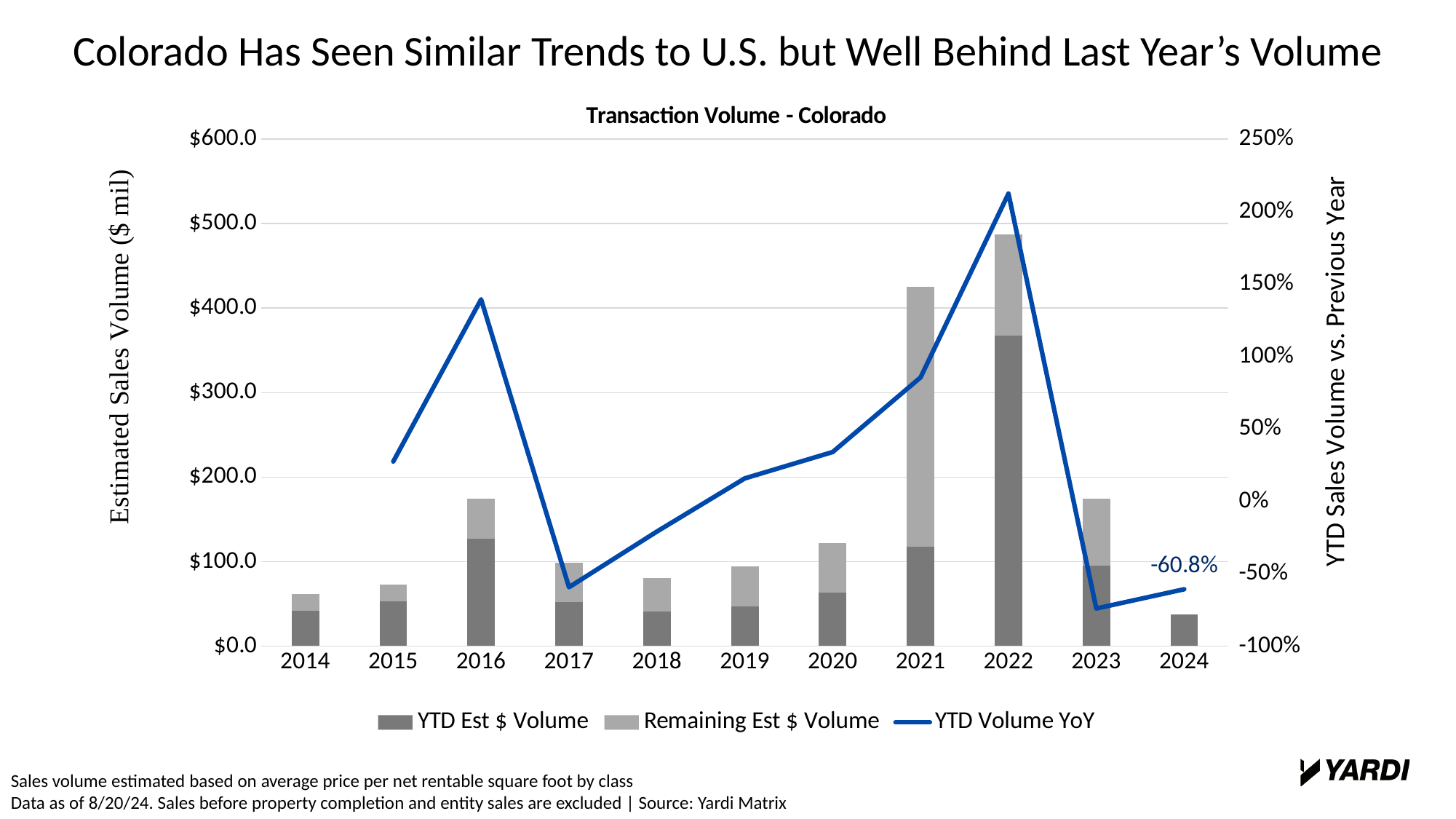

Colorado Has Seen Similar Trends to U.S. but Well Behind Last Year’s Volume

### Chart: Transaction Volume - Colorado

| Category |  |  |  |
|---|---|---|---|
| 2014 | 41.7635 | 19.481443170263386 | None |
| 2015 | 53.21005732516318 | 19.708556700753558 | 0.2740804129242802 |
| 2016 | 127.38208838584902 | 47.159915913239544 | 1.3939475879047718 |
| 2017 | 51.708194533180205 | 46.54807808552896 | -0.5940701303581037 |
| 2018 | 40.86587830968697 | 39.18672652998195 | -0.2096827460594456 |
| 2019 | 47.30718519560648 | 46.77703676545433 | 0.1576206642888338 |
| 2020 | 63.37217570114963 | 58.60514093088342 | 0.3395888053604834 |
| 2021 | 117.5552 | 307.9482367090963 | 0.8549970661314605 |
| 2022 | 367.28682408855923 | 120.04962745536777 | 2.1243775187193696 |
| 2023 | 95.0937 | 79.54790481441171 | -0.7410914474376264 |
| 2024 | 37.269 | 0.0 | -0.6080812924515504 |
Sales volume estimated based on average price per net rentable square foot by class
Data as of 8/20/24. Sales before property completion and entity sales are excluded | Source: Yardi Matrix